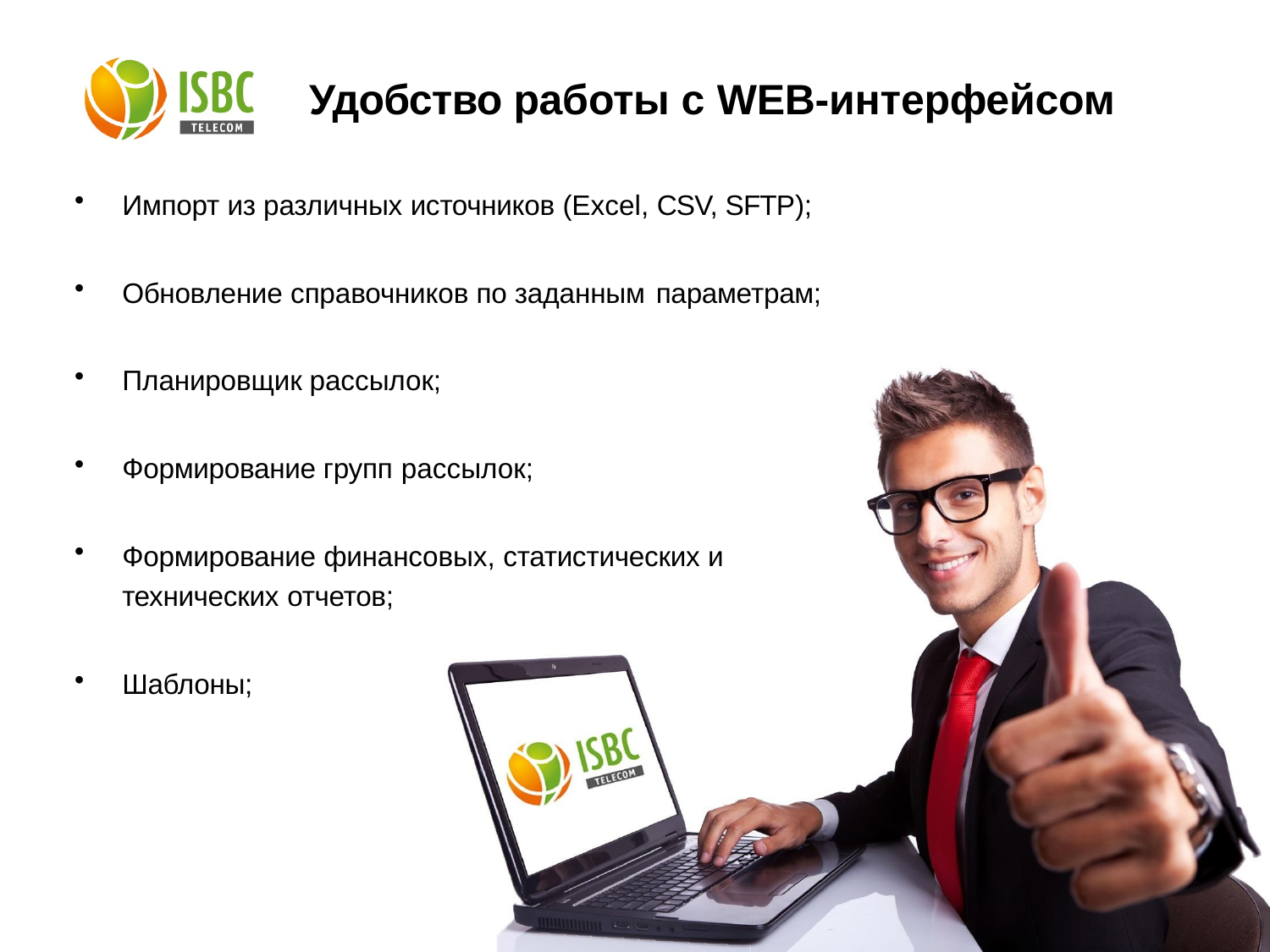

# Удобство работы с WEB-интерфейсом

Импорт из различных источников (Excel, CSV, SFTP);

Обновление справочников по заданным параметрам;

Планировщик рассылок;

Формирование групп рассылок;

Формирование финансовых, статистических и  технических отчетов;

Шаблоны;